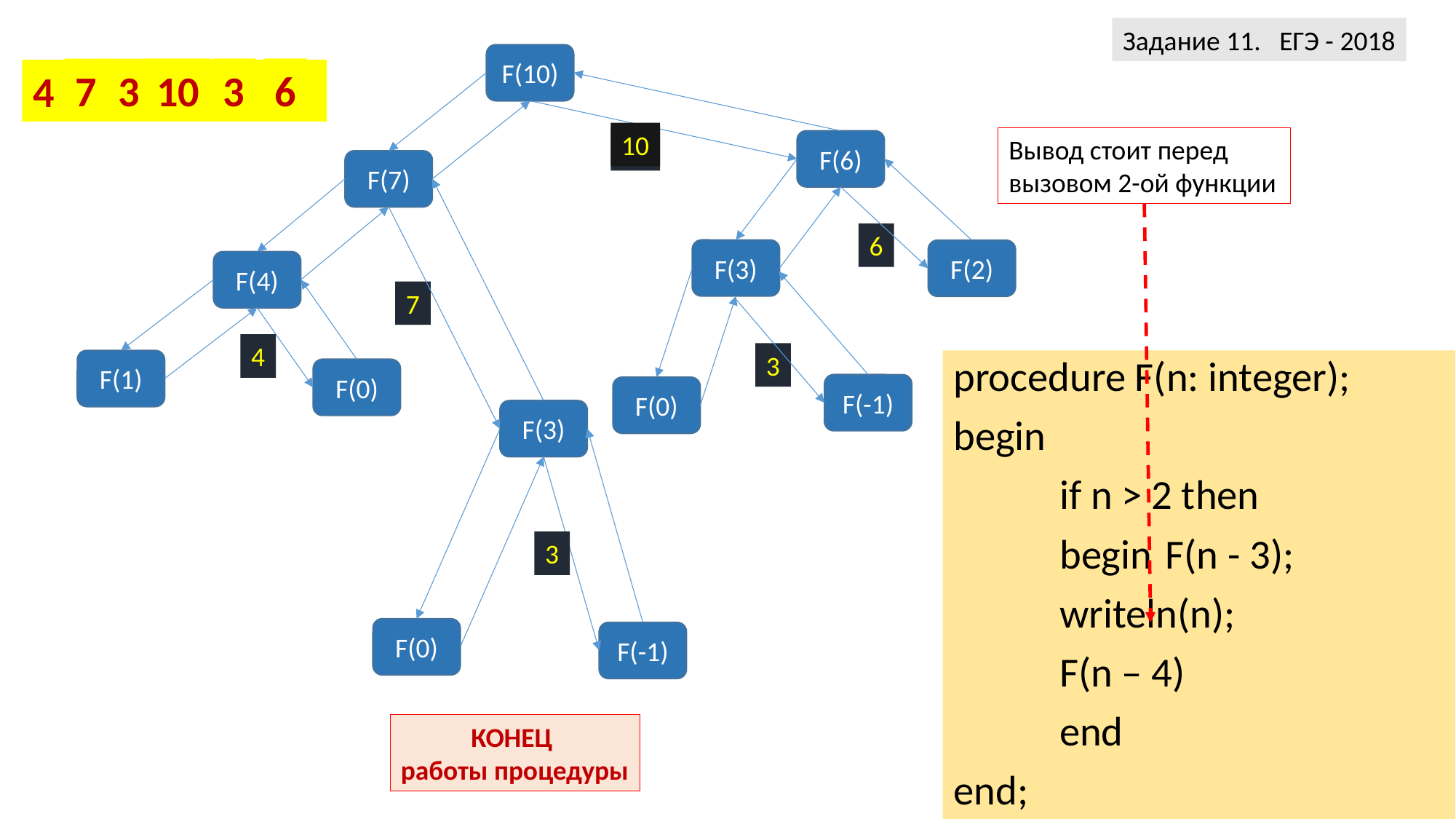

Задание 11.   ЕГЭ - 2018
F(10)
10
3
6
3
7
4
10
10
Вывод стоит перед
вызовом 2-ой функции
F(6)
F(7)
6
F(3)
F(2)
F(4)
7
4
3
F(1)
procedure F(n: integer);
begin
	if n > 2 then
	begin					F(n - 3);
		writeln(n);
		F(n – 4)
	end
end;
F(0)
F(-1)
F(0)
F(3)
3
F(0)
F(-1)
КОНЕЦ
работы процедуры